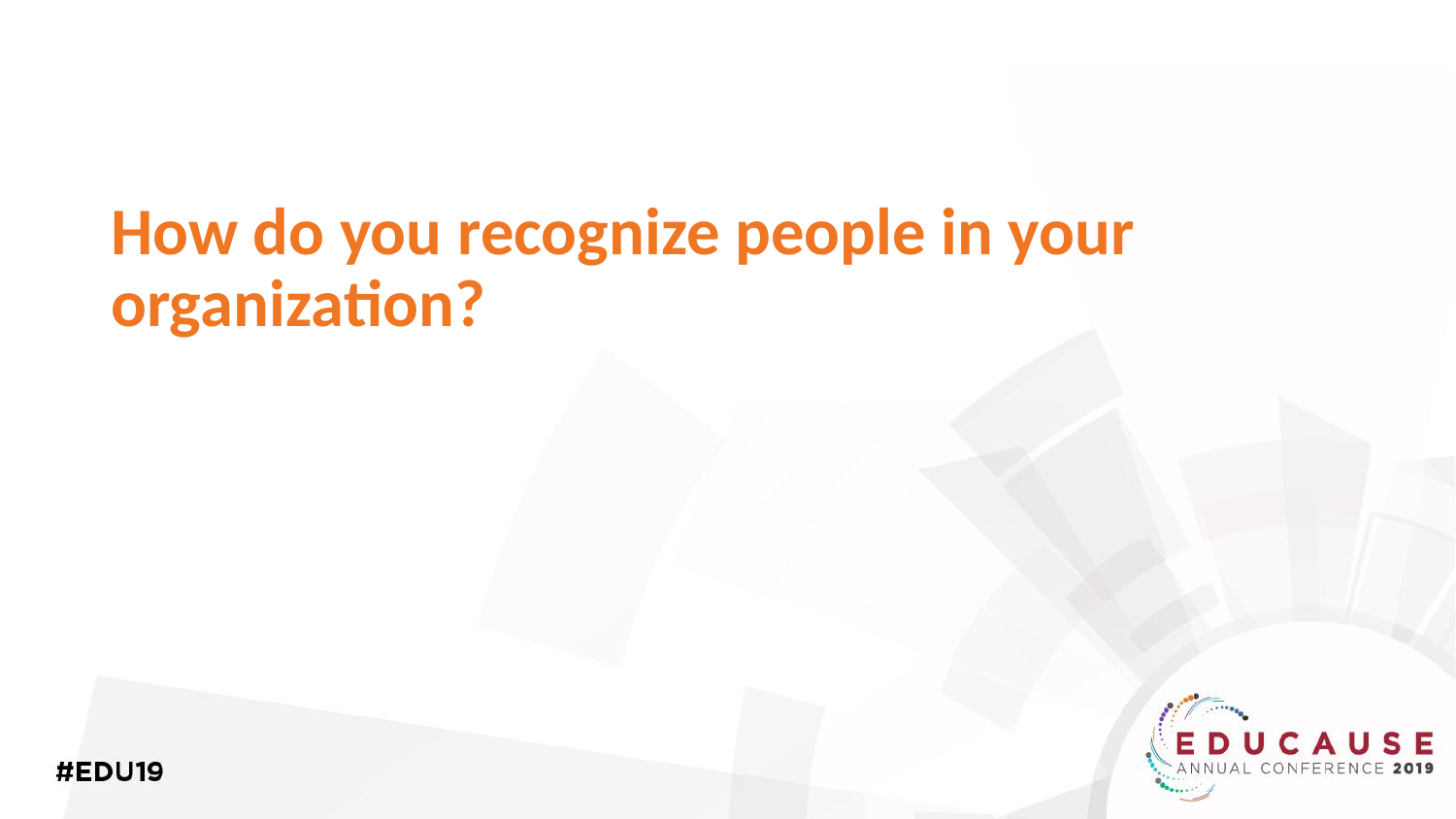

# How do you recognize people in your organization?